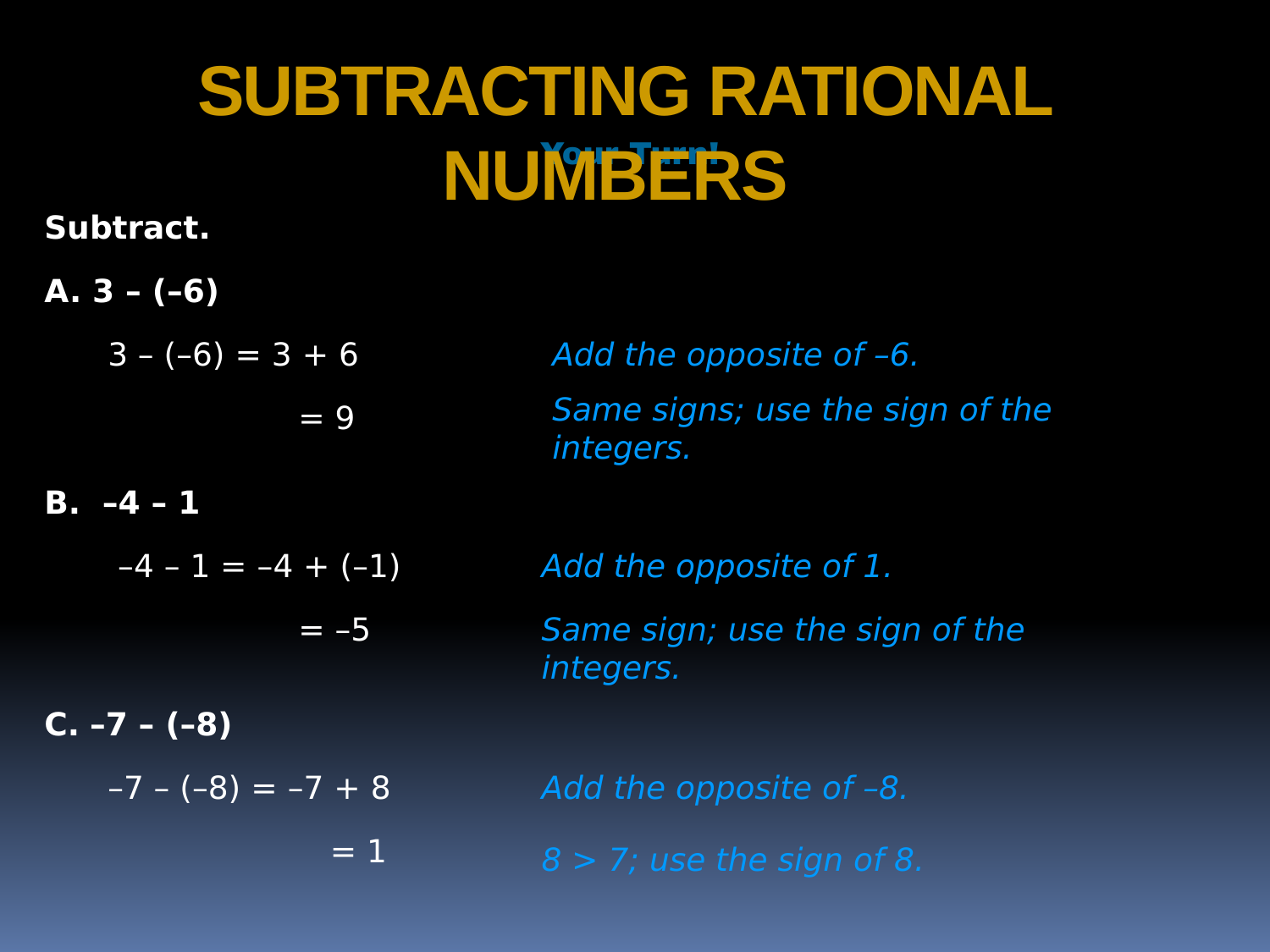

SUBTRACTING RATIONAL NUMBERS
Your Turn!
Subtract.
A. 3 – (–6)
3 – (–6) = 3 + 6
Add the opposite of –6.
Same signs; use the sign of the integers.
= 9
B.  –4 – 1
 –4 – 1 = –4 + (–1)
Add the opposite of 1.
= –5
Same sign; use the sign of the integers.
C. –7 – (–8)
–7 – (–8) = –7 + 8
Add the opposite of –8.
= 1
8 > 7; use the sign of 8.